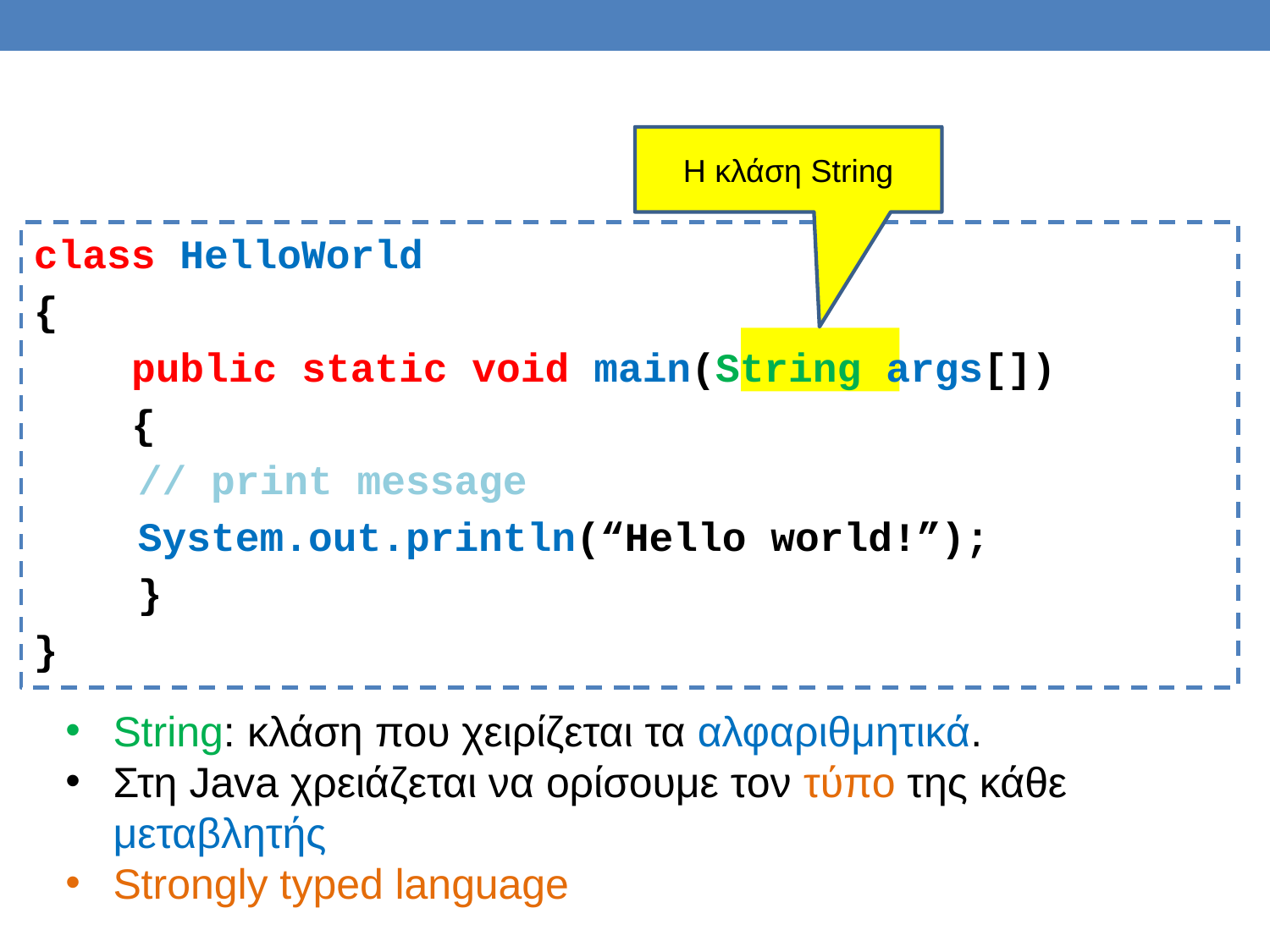

#
Η κλάση String
class HelloWorld
{
    public static void main(String args[])
    {
		// print message
		System.out.println(“Hello world!”);
	}
}

String: κλάση που χειρίζεται τα αλφαριθμητικά.
Στη Java χρειάζεται να ορίσουμε τον τύπο της κάθε μεταβλητής
Strongly typed language